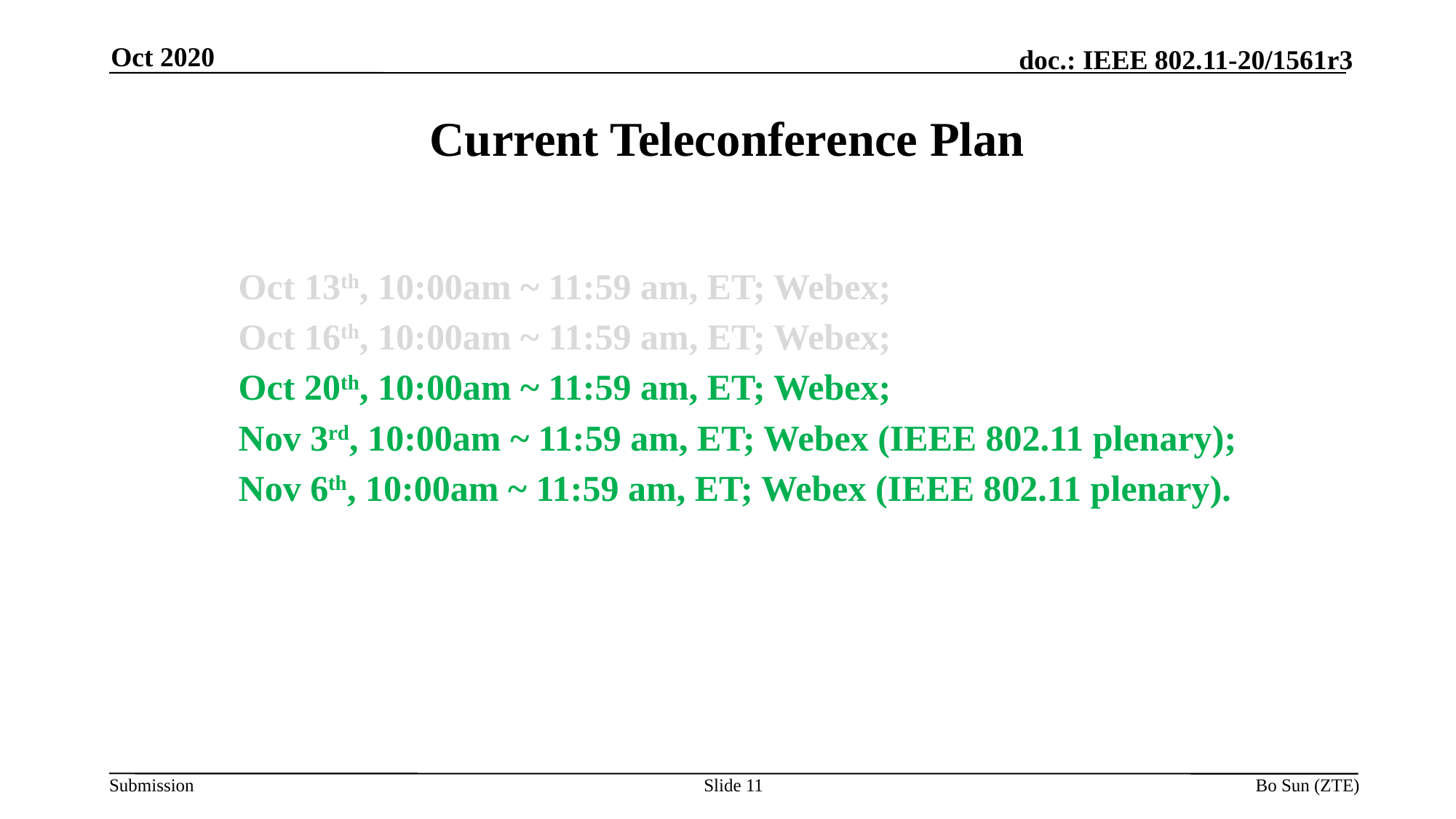

Oct 2020
# Current Teleconference Plan
Oct 13th, 10:00am ~ 11:59 am, ET; Webex;
Oct 16th, 10:00am ~ 11:59 am, ET; Webex;
Oct 20th, 10:00am ~ 11:59 am, ET; Webex;
Nov 3rd, 10:00am ~ 11:59 am, ET; Webex (IEEE 802.11 plenary);
Nov 6th, 10:00am ~ 11:59 am, ET; Webex (IEEE 802.11 plenary).

Slide 11
Bo Sun (ZTE)